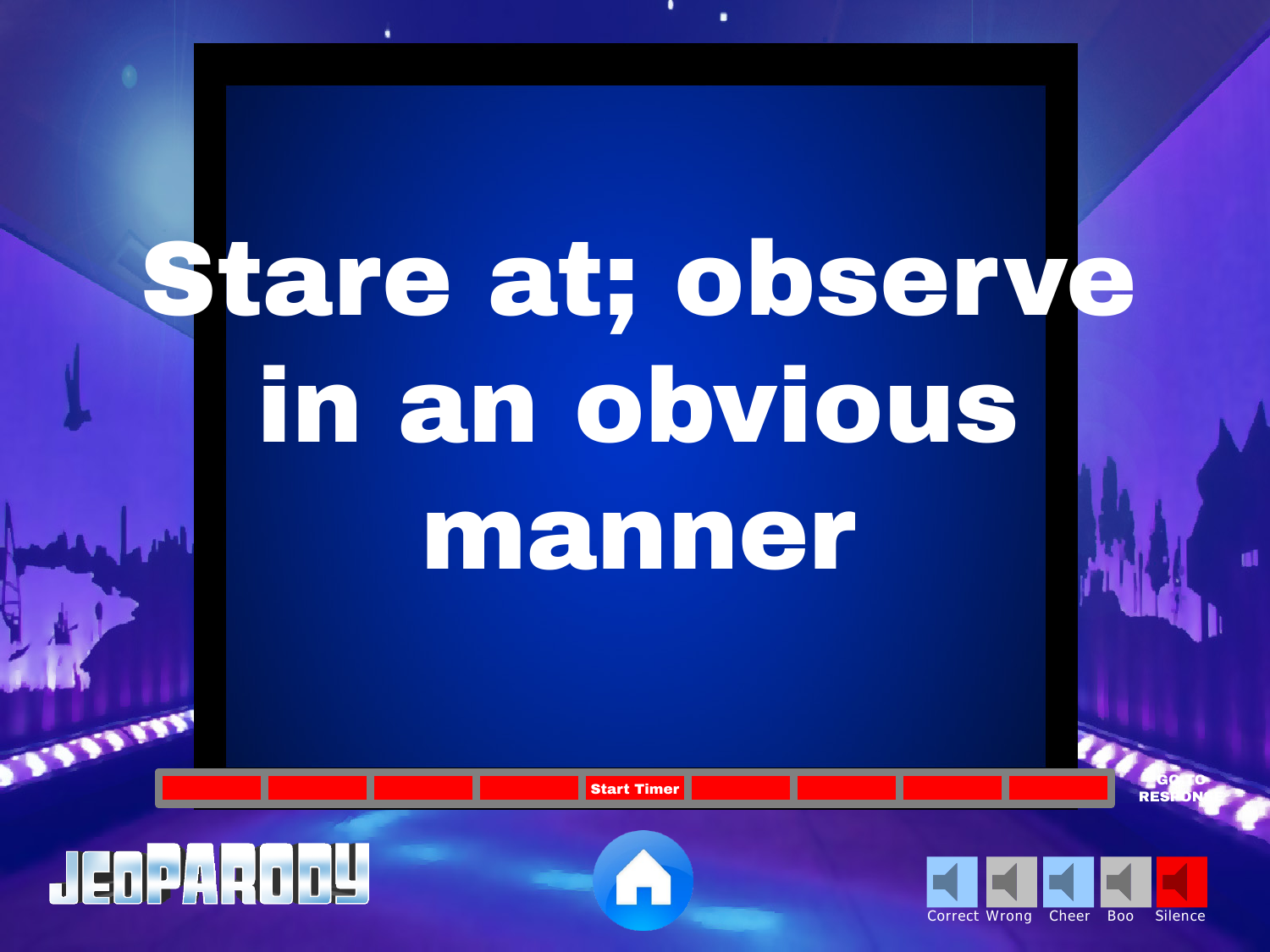

Stare at; observe in an obvious manner